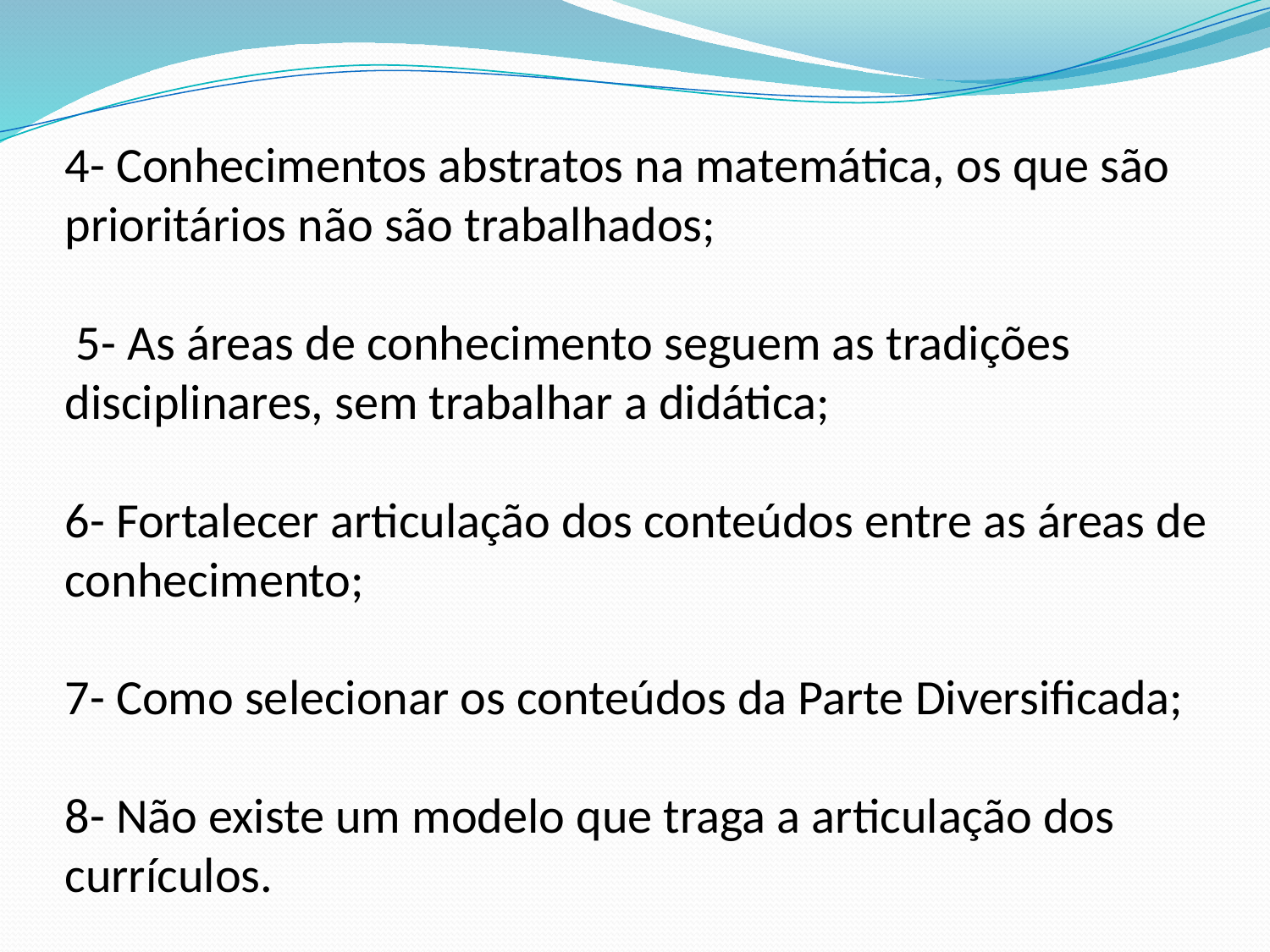

# 4- Conhecimentos abstratos na matemática, os que são prioritários não são trabalhados; 5- As áreas de conhecimento seguem as tradições disciplinares, sem trabalhar a didática; 6- Fortalecer articulação dos conteúdos entre as áreas de conhecimento; 7- Como selecionar os conteúdos da Parte Diversificada; 8- Não existe um modelo que traga a articulação dos currículos.